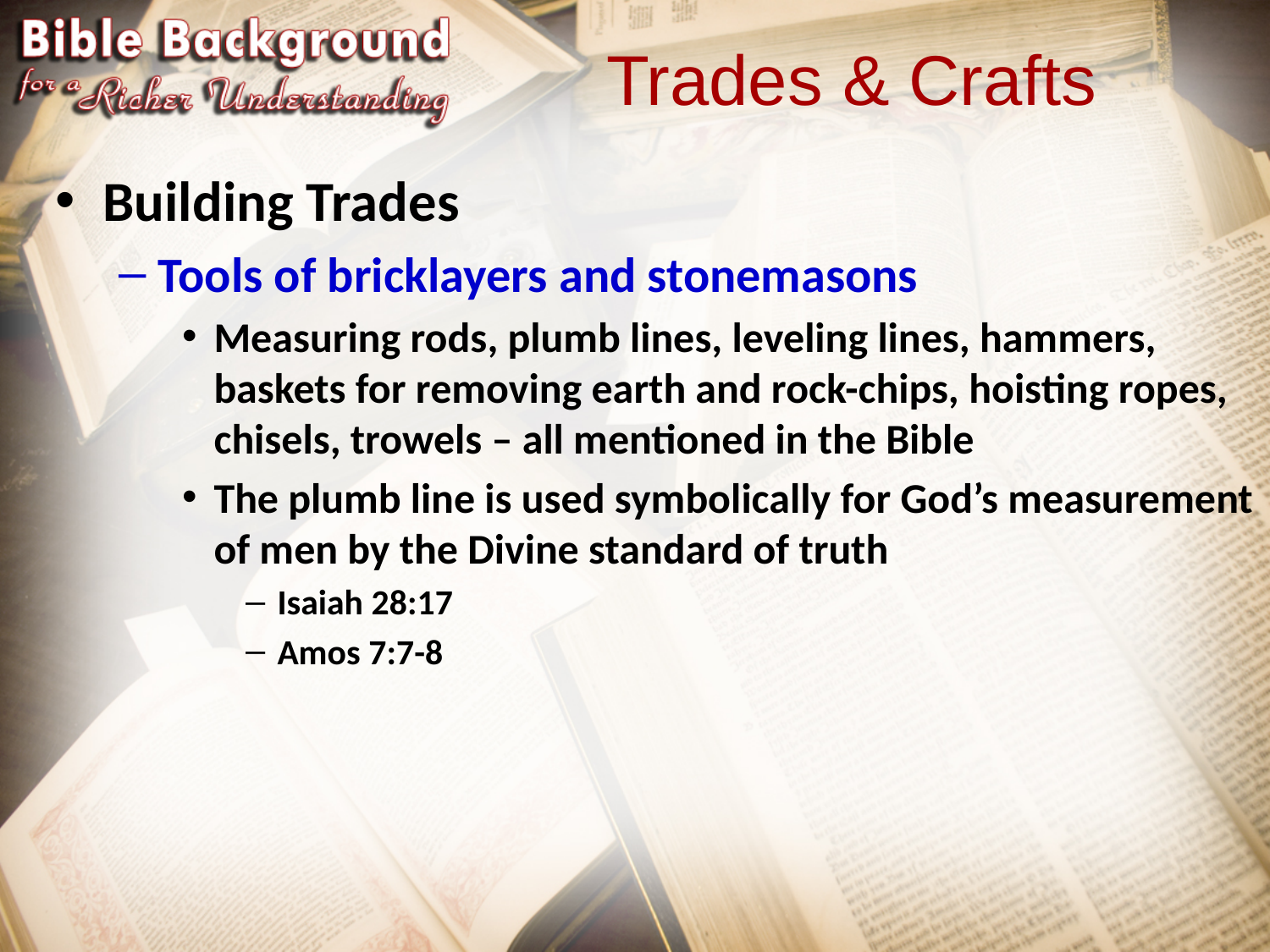

# Trades & Crafts
Building Trades
Tools of bricklayers and stonemasons
Measuring rods, plumb lines, leveling lines, hammers, baskets for removing earth and rock-chips, hoisting ropes, chisels, trowels – all mentioned in the Bible
The plumb line is used symbolically for God’s measurement of men by the Divine standard of truth
Isaiah 28:17
Amos 7:7-8